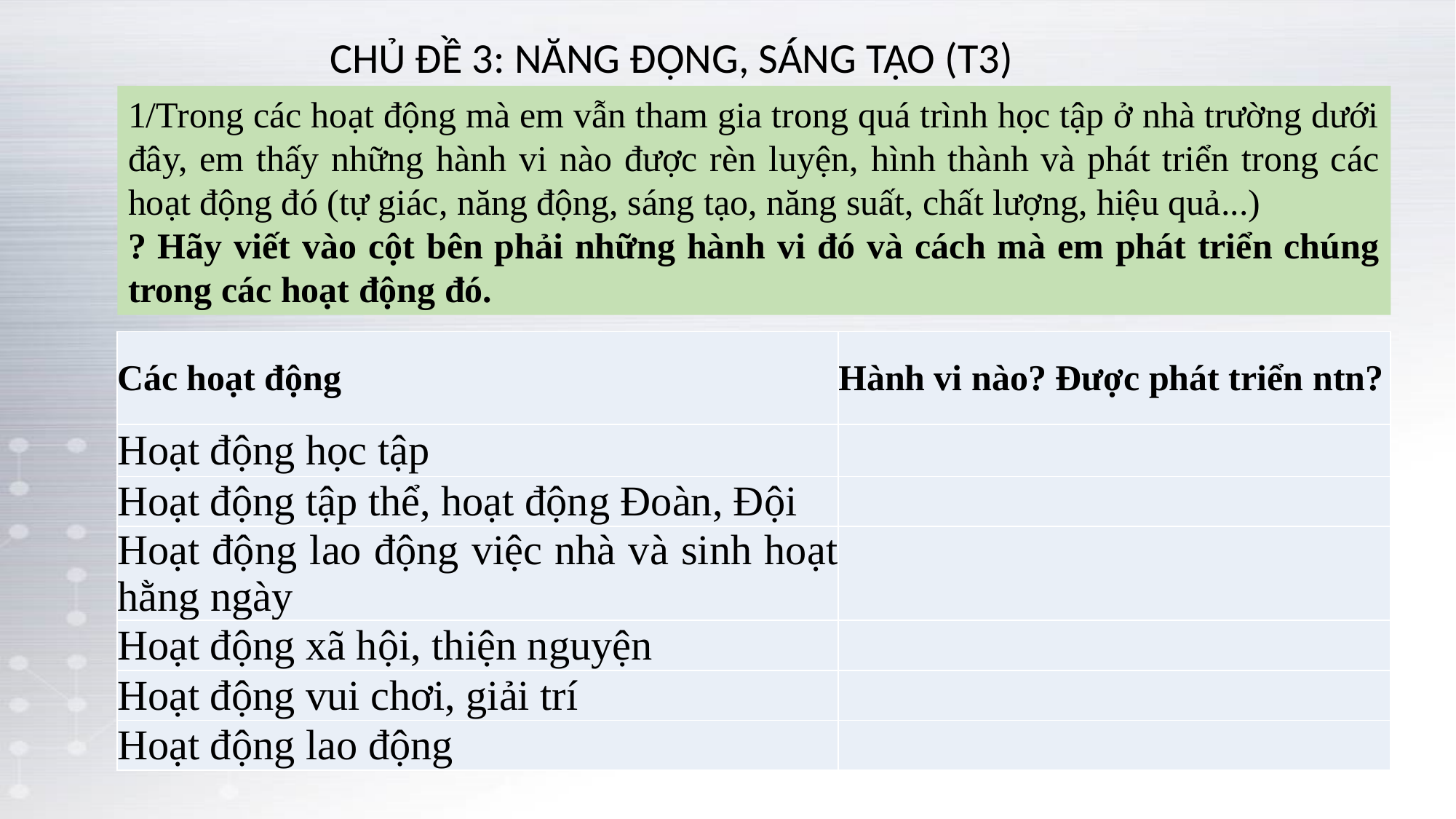

CHỦ ĐỀ 3: NĂNG ĐỘNG, SÁNG TẠO (T3)
1/Trong các hoạt động mà em vẫn tham gia trong quá trình học tập ở nhà trường dưới đây, em thấy những hành vi nào được rèn luyện, hình thành và phát triển trong các hoạt động đó (tự giác, năng động, sáng tạo, năng suất, chất lượng, hiệu quả...)
? Hãy viết vào cột bên phải những hành vi đó và cách mà em phát triển chúng trong các hoạt động đó.
| Các hoạt động | Hành vi nào? Được phát triển ntn? |
| --- | --- |
| Hoạt động học tập |  |
| Hoạt động tập thể, hoạt động Đoàn, Đội |  |
| Hoạt động lao động việc nhà và sinh hoạt hằng ngày |  |
| Hoạt động xã hội, thiện nguyện |  |
| Hoạt động vui chơi, giải trí |  |
| Hoạt động lao động |  |